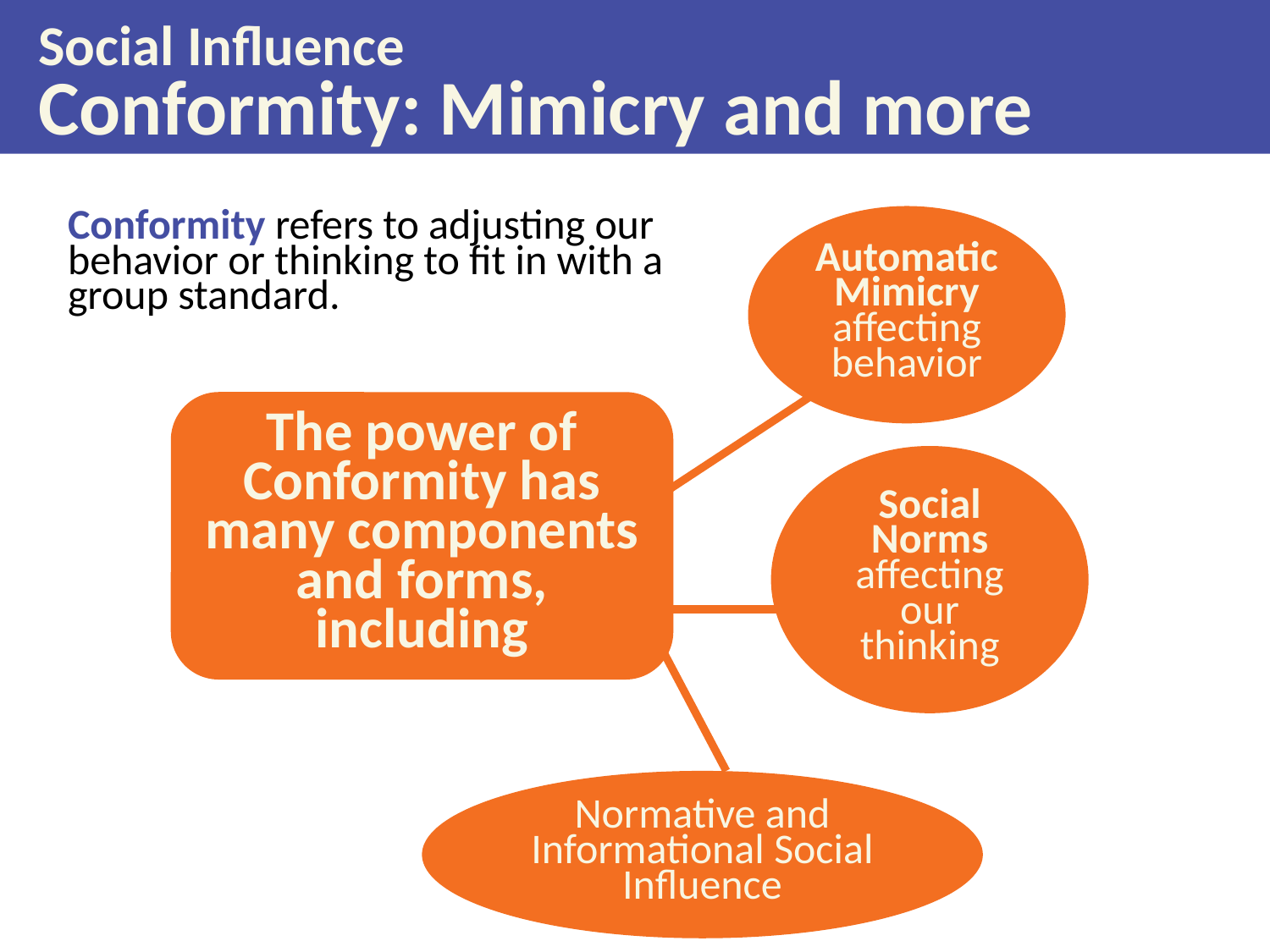

# Social Influence Conformity: Mimicry and more
Conformity refers to adjusting our behavior or thinking to fit in with a group standard.
Automatic Mimicry affecting behavior
The power of Conformity has many components and forms, including
Social Norms affecting our thinking
Normative and Informational Social Influence